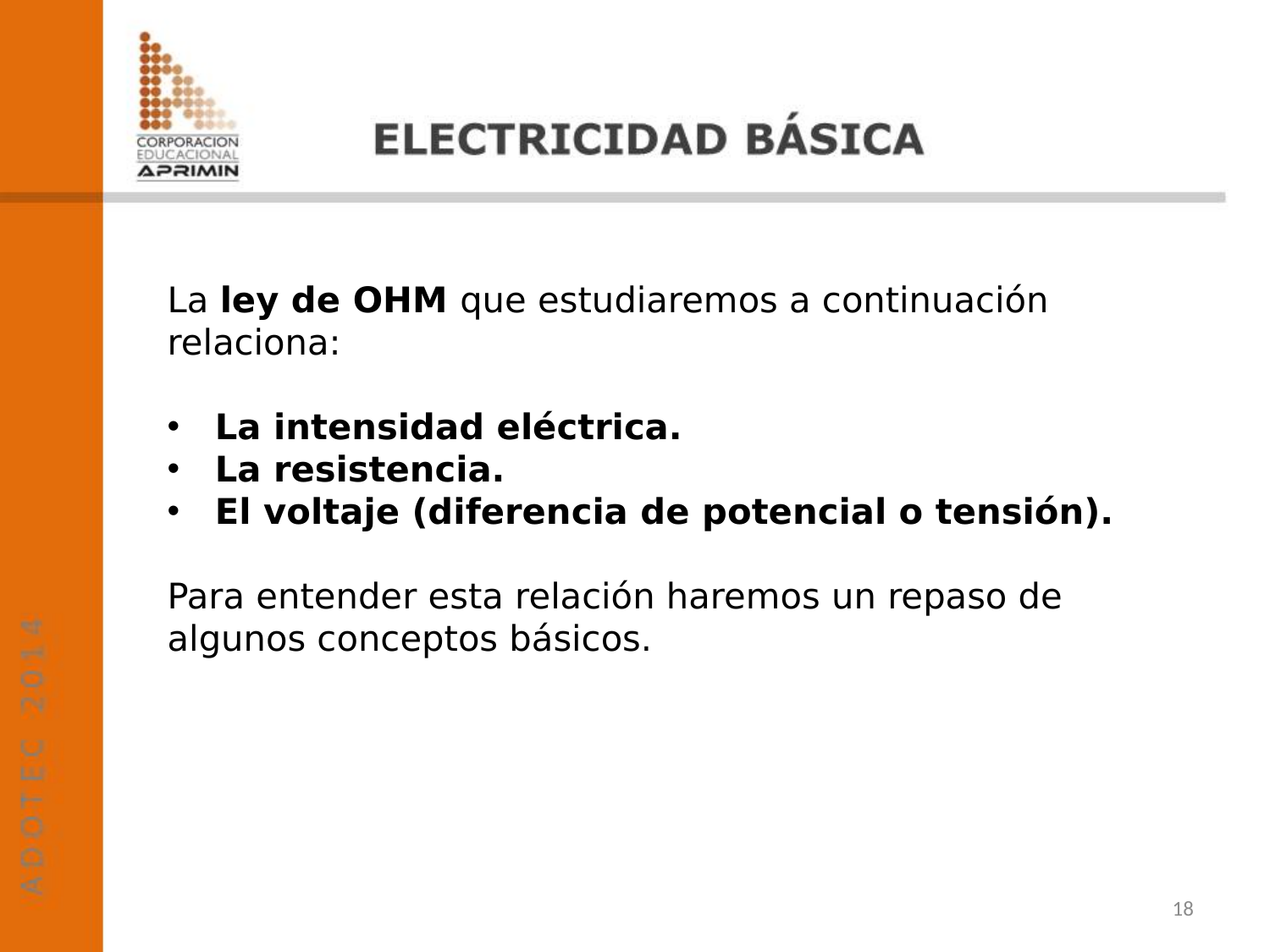

La ley de OHM que estudiaremos a continuación relaciona:

La intensidad eléctrica.
La resistencia.
El voltaje (diferencia de potencial o tensión).

Para entender esta relación haremos un repaso de algunos conceptos básicos.

18